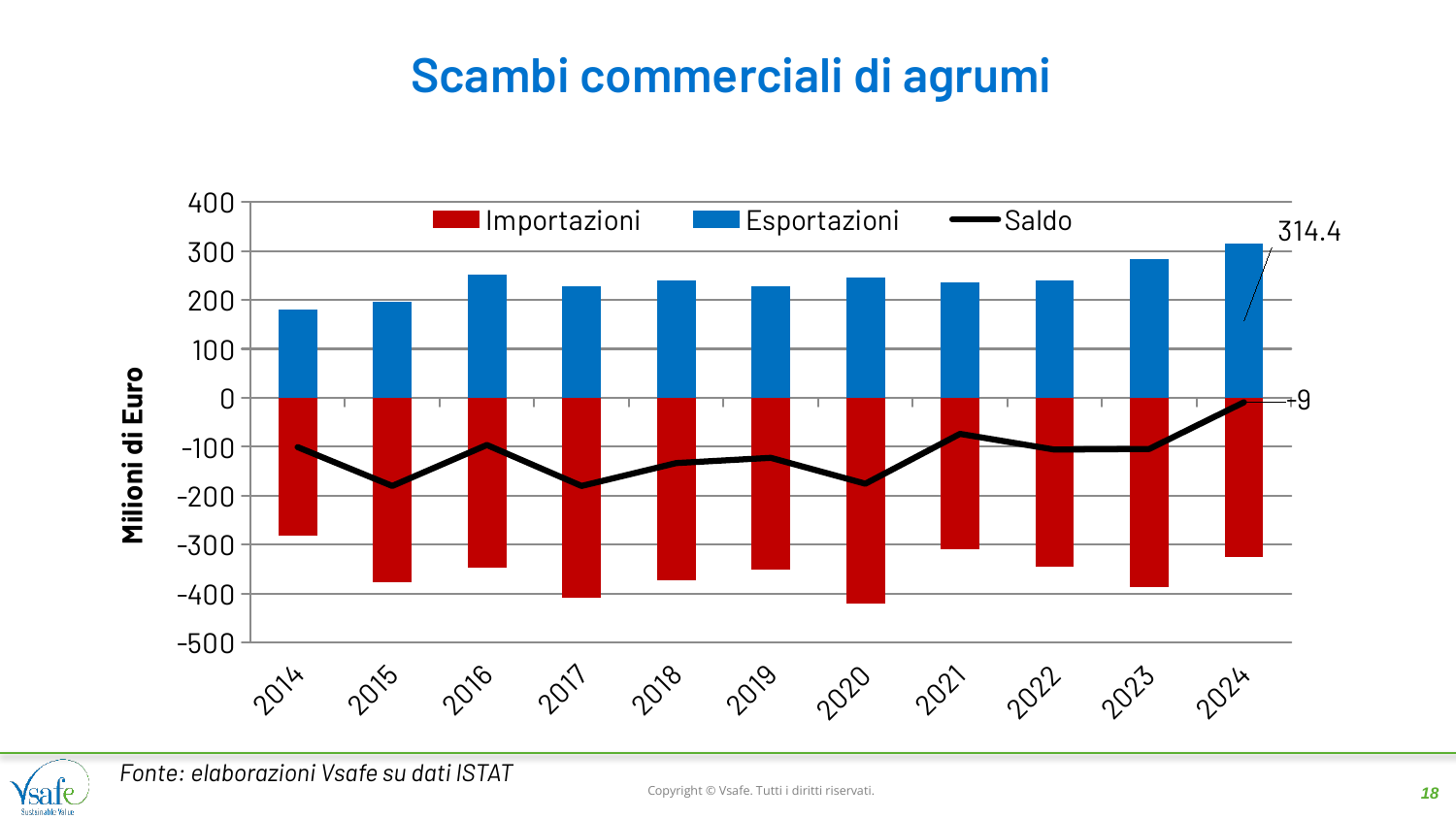

# Scambi commerciali di agrumi

### Chart

| Category | Importazioni | Esportazioni | Saldo |
|---|---|---|---|
| 2014 | -280.781776 | 180.099892 | -100.68188399999997 |
| 2015 | -376.055001 | 195.769724 | -180.285277 |
| 2016 | -346.76703 | 250.412465 | -96.35456499999998 |
| 2017 | -407.012614 | 226.801577 | -180.21103699999998 |
| 2018 | -372.545559 | 239.022628 | -133.52293100000003 |
| 2019 | -349.2 | 226.5 | -122.69999999999999 |
| 2020 | -419.9 | 244.2 | -175.7 |
| 2021 | -307.8 | 234.1 | -73.70000000000002 |
| 2022 | -344.1 | 238.2 | -105.90000000000003 |
| 2023 | -386.6 | 282.1 | -104.5 |
| 2024 | -323.5 | 314.4 | -9.100000000000023 |
Fonte: elaborazioni Vsafe su dati ISTAT
Copyright © Vsafe. Tutti i diritti riservati.
18